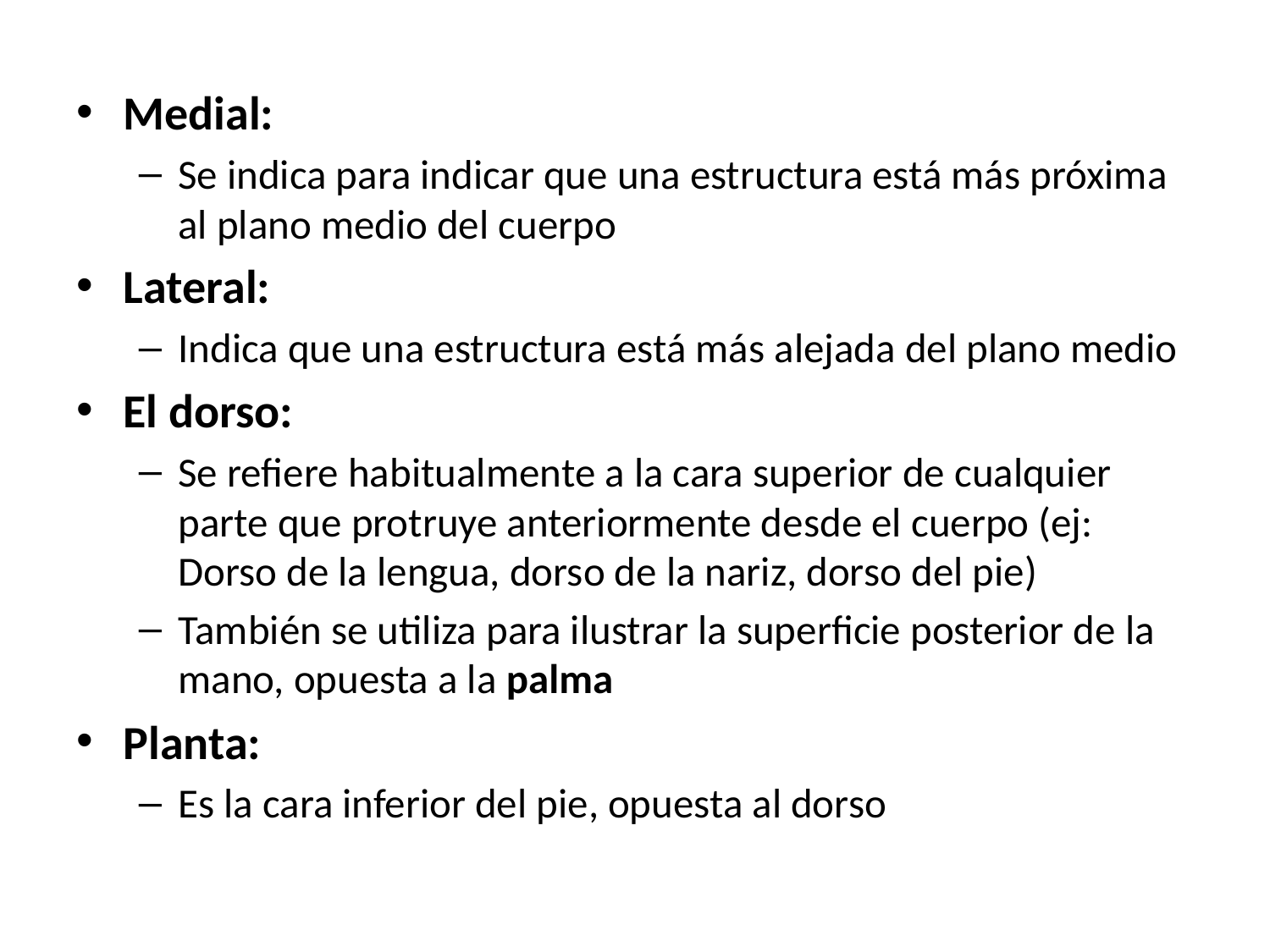

Medial:
Se indica para indicar que una estructura está más próxima al plano medio del cuerpo
Lateral:
Indica que una estructura está más alejada del plano medio
El dorso:
Se refiere habitualmente a la cara superior de cualquier parte que protruye anteriormente desde el cuerpo (ej: Dorso de la lengua, dorso de la nariz, dorso del pie)
También se utiliza para ilustrar la superficie posterior de la mano, opuesta a la palma
Planta:
Es la cara inferior del pie, opuesta al dorso